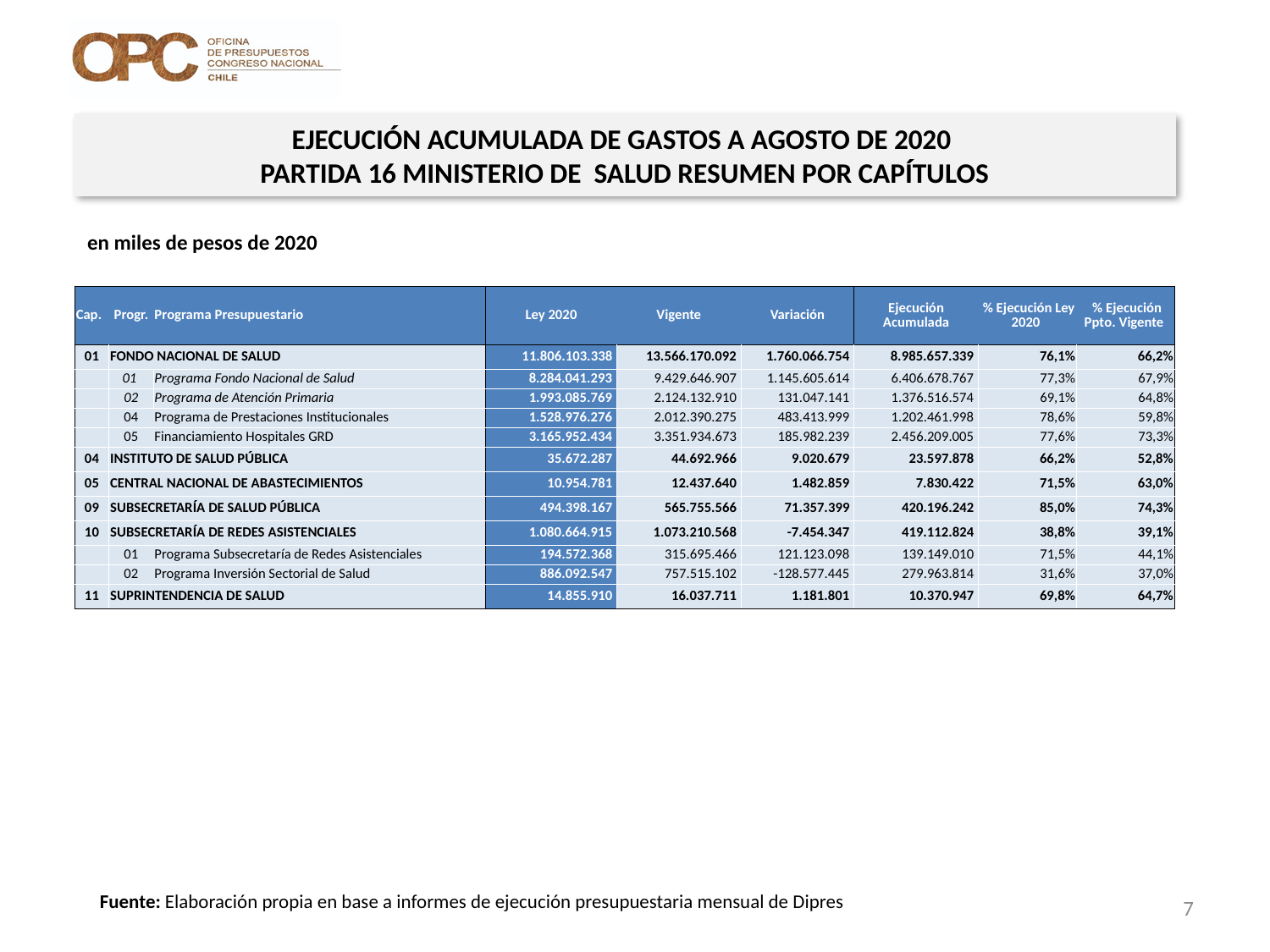

EJECUCIÓN ACUMULADA DE GASTOS A AGOSTO DE 2020
PARTIDA 16 MINISTERIO DE  SALUD RESUMEN POR CAPÍTULOS
en miles de pesos de 2020
| Cap. | Progr. | Programa Presupuestario | Ley 2020 | Vigente | Variación | Ejecución Acumulada | % Ejecución Ley 2020 | % Ejecución Ppto. Vigente |
| --- | --- | --- | --- | --- | --- | --- | --- | --- |
| 01 | FONDO NACIONAL DE SALUD |  | 11.806.103.338 | 13.566.170.092 | 1.760.066.754 | 8.985.657.339 | 76,1% | 66,2% |
|  | 01 | Programa Fondo Nacional de Salud | 8.284.041.293 | 9.429.646.907 | 1.145.605.614 | 6.406.678.767 | 77,3% | 67,9% |
|  | 02 | Programa de Atención Primaria | 1.993.085.769 | 2.124.132.910 | 131.047.141 | 1.376.516.574 | 69,1% | 64,8% |
|  | 04 | Programa de Prestaciones Institucionales | 1.528.976.276 | 2.012.390.275 | 483.413.999 | 1.202.461.998 | 78,6% | 59,8% |
|  | 05 | Financiamiento Hospitales GRD | 3.165.952.434 | 3.351.934.673 | 185.982.239 | 2.456.209.005 | 77,6% | 73,3% |
| 04 | INSTITUTO DE SALUD PÚBLICA |  | 35.672.287 | 44.692.966 | 9.020.679 | 23.597.878 | 66,2% | 52,8% |
| 05 | CENTRAL NACIONAL DE ABASTECIMIENTOS |  | 10.954.781 | 12.437.640 | 1.482.859 | 7.830.422 | 71,5% | 63,0% |
| 09 | SUBSECRETARÍA DE SALUD PÚBLICA |  | 494.398.167 | 565.755.566 | 71.357.399 | 420.196.242 | 85,0% | 74,3% |
| 10 | SUBSECRETARÍA DE REDES ASISTENCIALES |  | 1.080.664.915 | 1.073.210.568 | -7.454.347 | 419.112.824 | 38,8% | 39,1% |
|  | 01 | Programa Subsecretaría de Redes Asistenciales | 194.572.368 | 315.695.466 | 121.123.098 | 139.149.010 | 71,5% | 44,1% |
|  | 02 | Programa Inversión Sectorial de Salud | 886.092.547 | 757.515.102 | -128.577.445 | 279.963.814 | 31,6% | 37,0% |
| 11 | SUPRINTENDENCIA DE SALUD |  | 14.855.910 | 16.037.711 | 1.181.801 | 10.370.947 | 69,8% | 64,7% |
Fuente: Elaboración propia en base a informes de ejecución presupuestaria mensual de Dipres
7